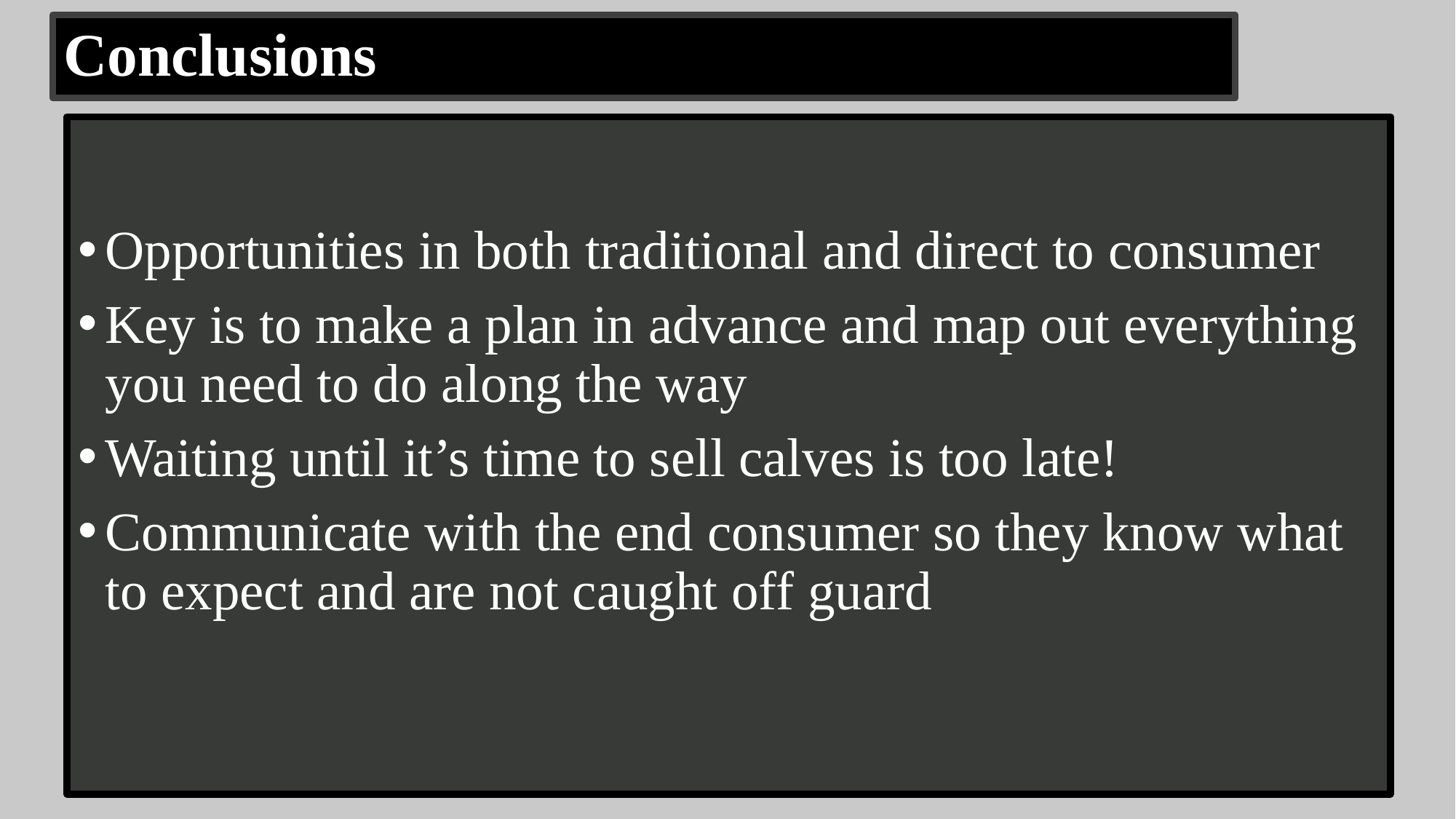

# Conclusions
Opportunities in both traditional and direct to consumer
Key is to make a plan in advance and map out everything you need to do along the way
Waiting until it’s time to sell calves is too late!
Communicate with the end consumer so they know what to expect and are not caught off guard